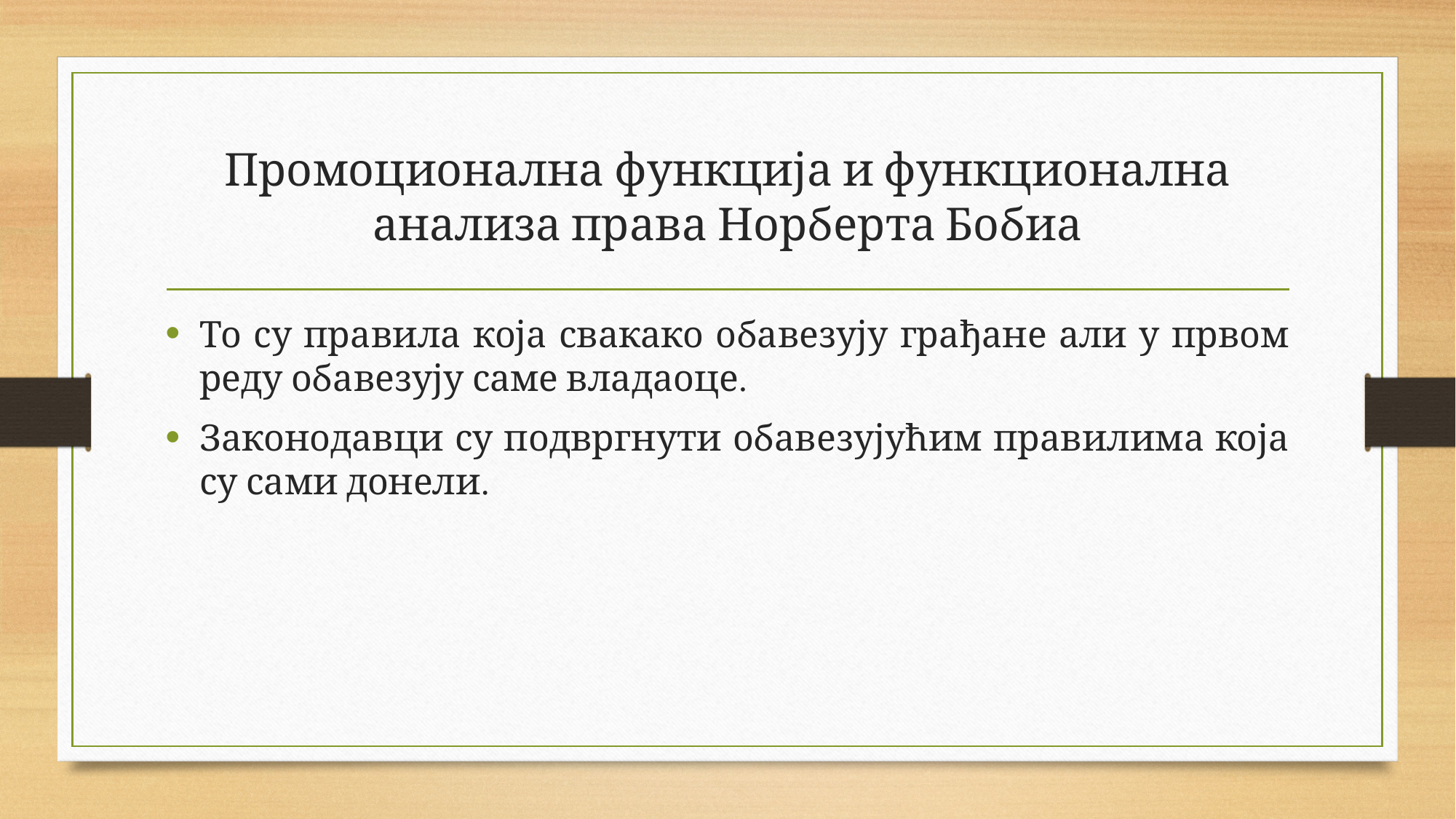

# Промоционална функција и функционална анализа права Норберта Бобиа
То су правила која свакако обавезују грађане али у првом реду обавезују саме владаоце.
Законодавци су подвргнути обавезујућим правилима која су сами донели.